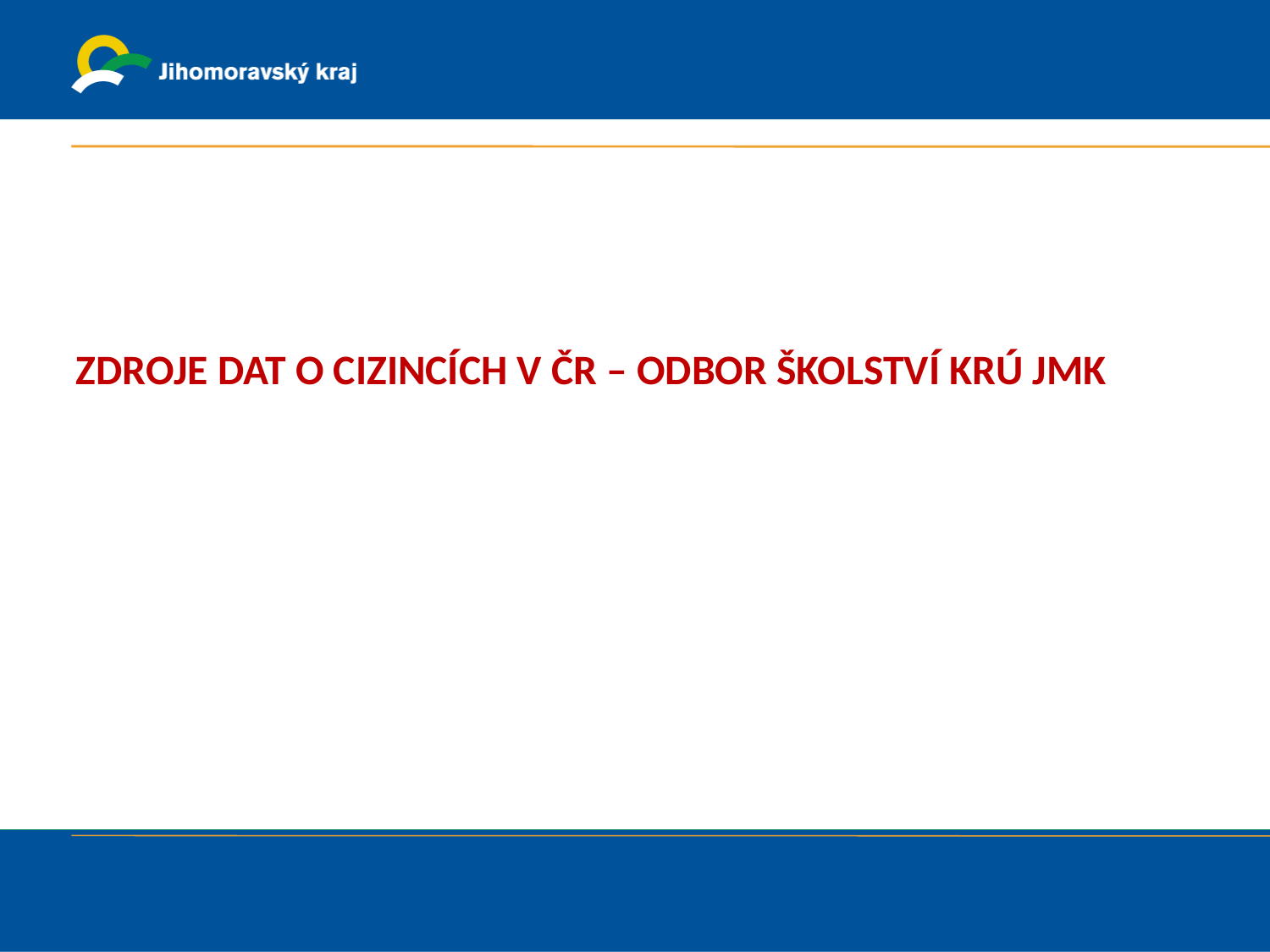

# Zdroje dat o cizincích v ČR – odbor školství KrÚ JMK